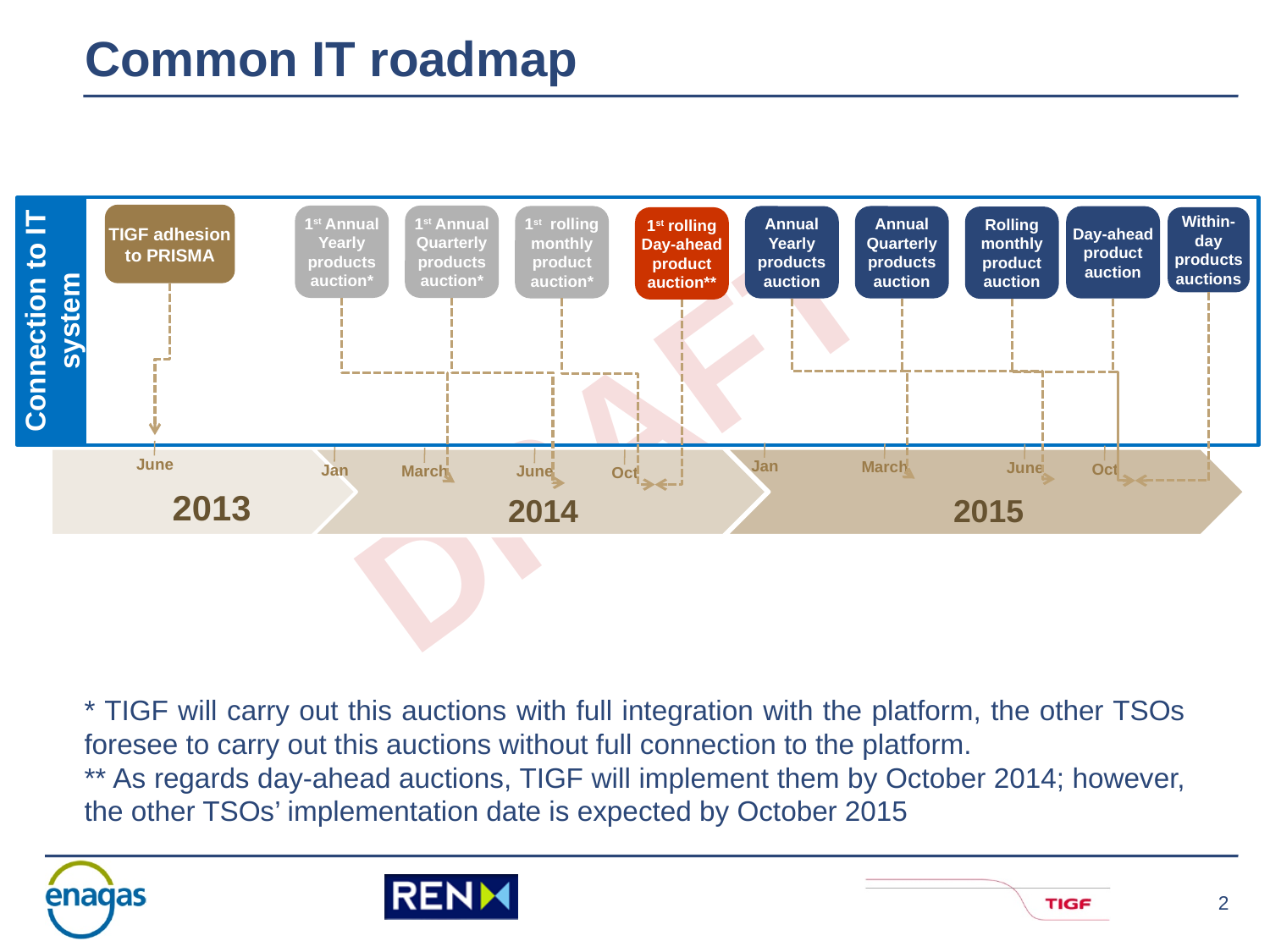

Common IT roadmap

TIGF adhesion to PRISMA
1st Annual Yearly products auction*
1st Annual Quarterly products auction*
1st  rolling monthly product auction*
Annual Yearly products auction
Annual Quarterly products auction
Day-ahead product auction
Rolling monthly product auction
1st rolling Day-ahead product auction**
Within-day products auctions
Connection to IT system
           2013
2014
2015
June
Jan
March
June
Oct
Jan
March
June
Oct
* TIGF will carry out this auctions with full integration with the platform, the other TSOs foresee to carry out this auctions without full connection to the platform.
** As regards day-ahead auctions, TIGF will implement them by October 2014; however, the other TSOs’ implementation date is expected by October 2015